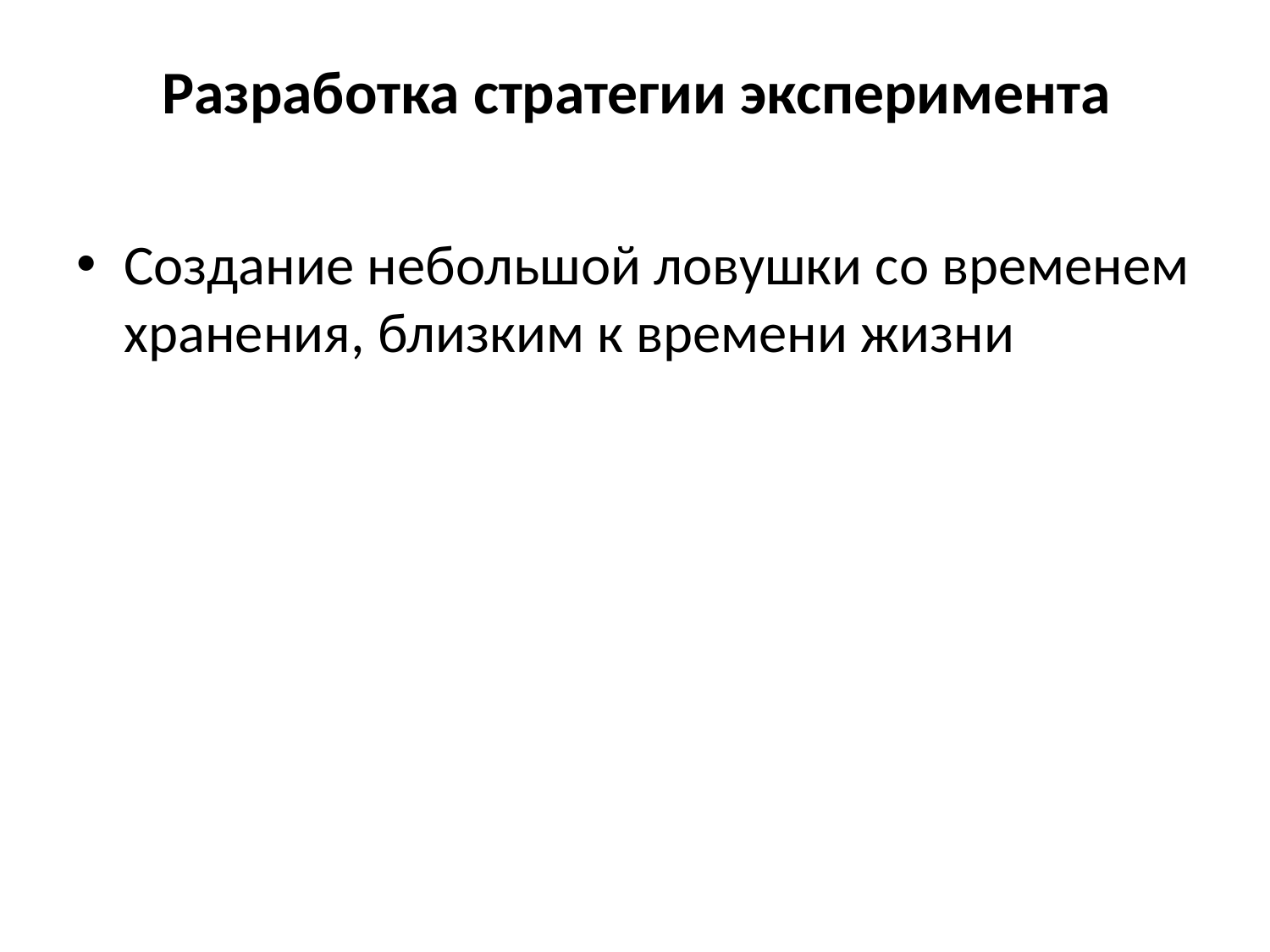

# Разработка стратегии эксперимента
Создание небольшой ловушки со временем хранения, близким к времени жизни